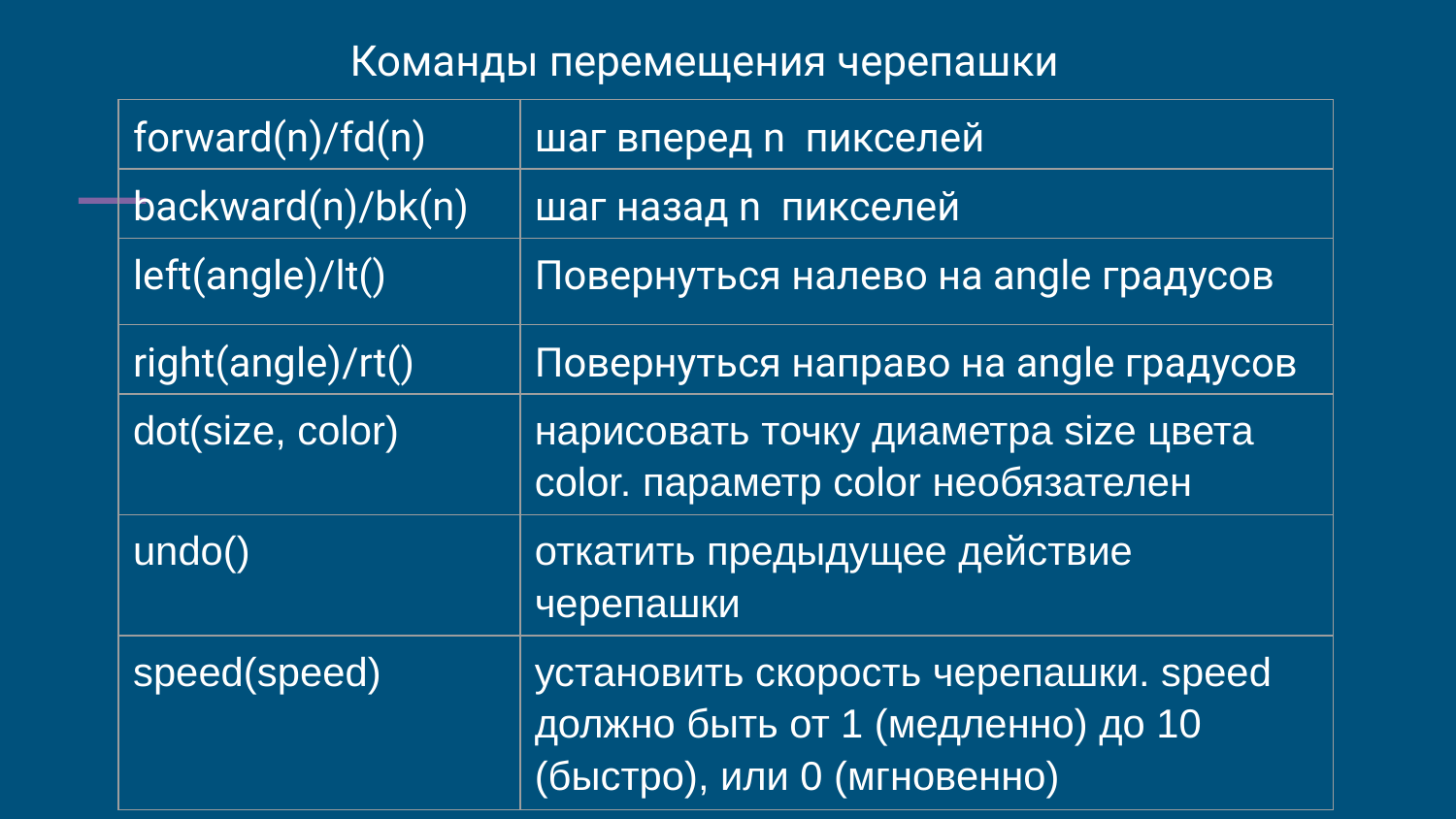

Команды перемещения черепашки
| forward(n)/fd(n) | шаг вперед n пикселей |
| --- | --- |
| backward(n)/bk(n) | шаг назад n пикселей |
| left(angle)/lt() | Повернуться налево на angle градусов |
| right(angle)/rt() | Повернуться направо на angle градусов |
| dot(size, color) | нарисовать точку диаметра size цвета color. параметр color необязателен |
| undo() | откатить предыдущее действие черепашки |
| speed(speed) | установить скорость черепашки. speed должно быть от 1 (медленно) до 10 (быстро), или 0 (мгновенно) |